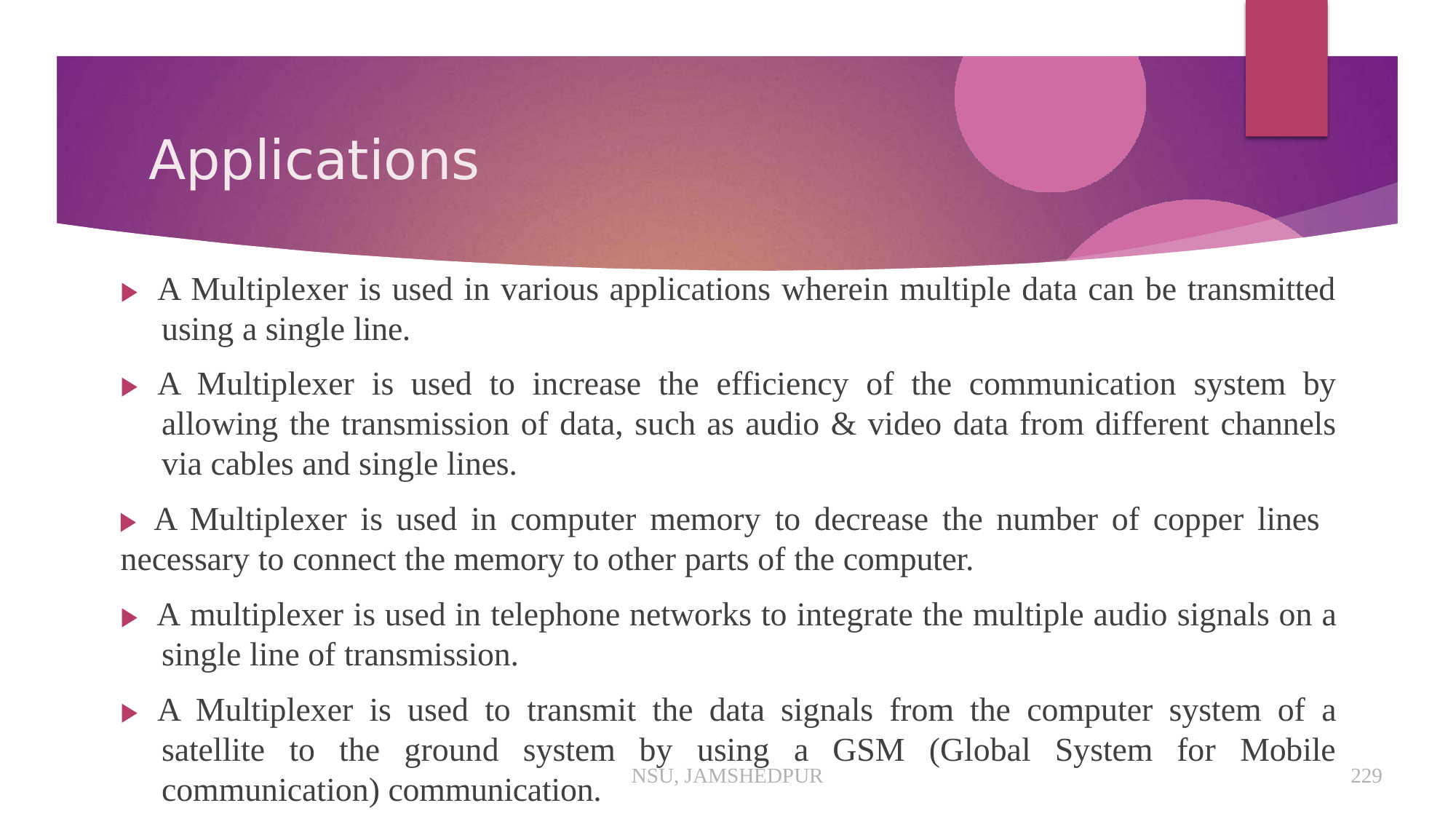

# Applications
▶  A Multiplexer is used in various applications wherein multiple data can be transmitted using a single line.
▶  A Multiplexer is used to increase the efficiency of the communication system by allowing the transmission of data, such as audio & video data from different channels via cables and single lines.
▶  A Multiplexer is used in computer memory to decrease the number of copper lines
necessary to connect the memory to other parts of the computer.
▶  A multiplexer is used in telephone networks to integrate the multiple audio signals on a single line of transmission.
▶  A Multiplexer is used to transmit the data signals from the computer system of a satellite  to  the  ground  system  by  using  a  GSM  (Global  System  for  Mobile communication) communication.
NSU, JAMSHEDPUR
229